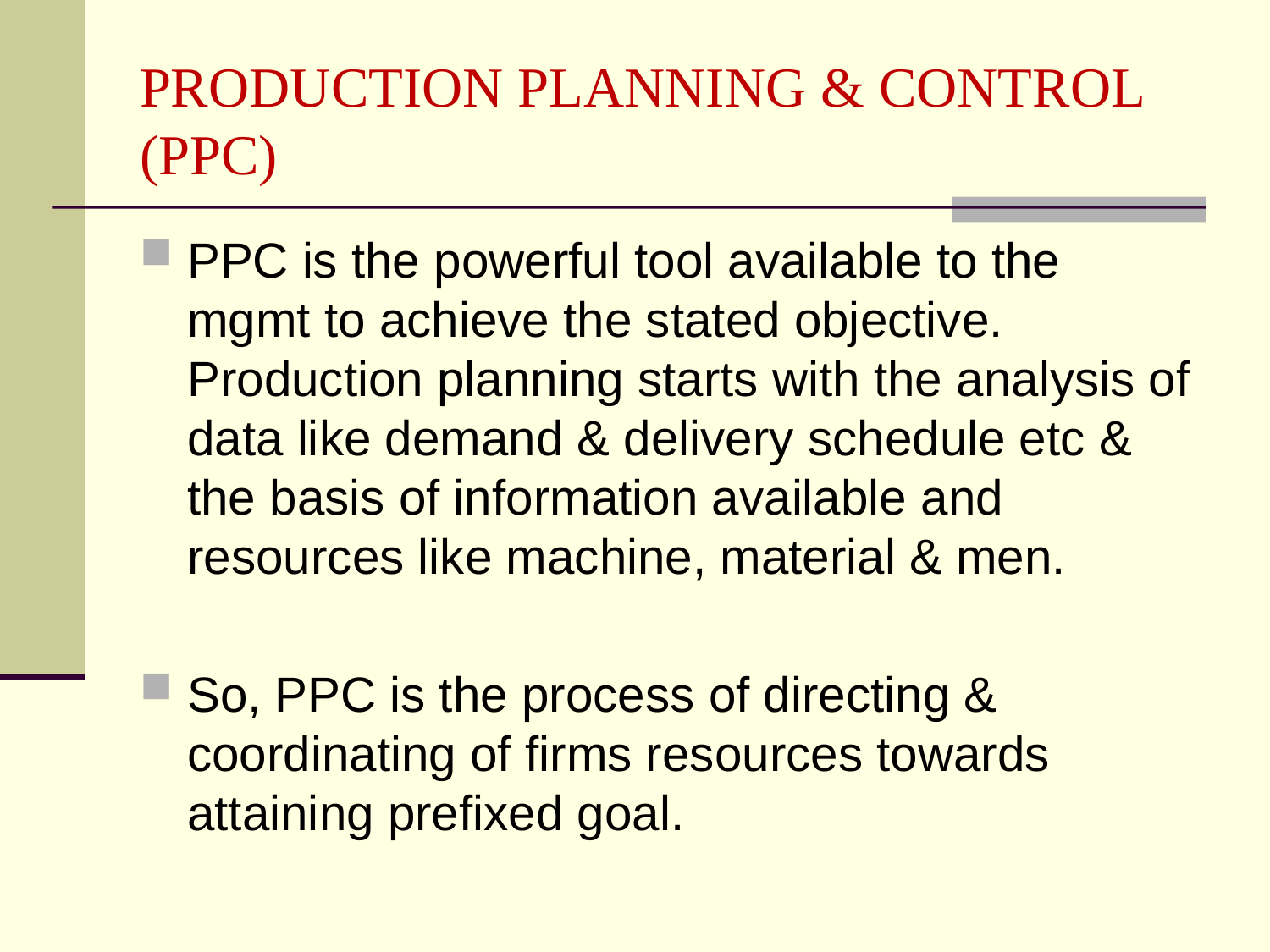

# PRODUCTION PLANNING & CONTROL (PPC)
PPC is the powerful tool available to the mgmt to achieve the stated objective. Production planning starts with the analysis of data like demand & delivery schedule etc & the basis of information available and resources like machine, material & men.

So, PPC is the process of directing & coordinating of firms resources towards attaining prefixed goal.